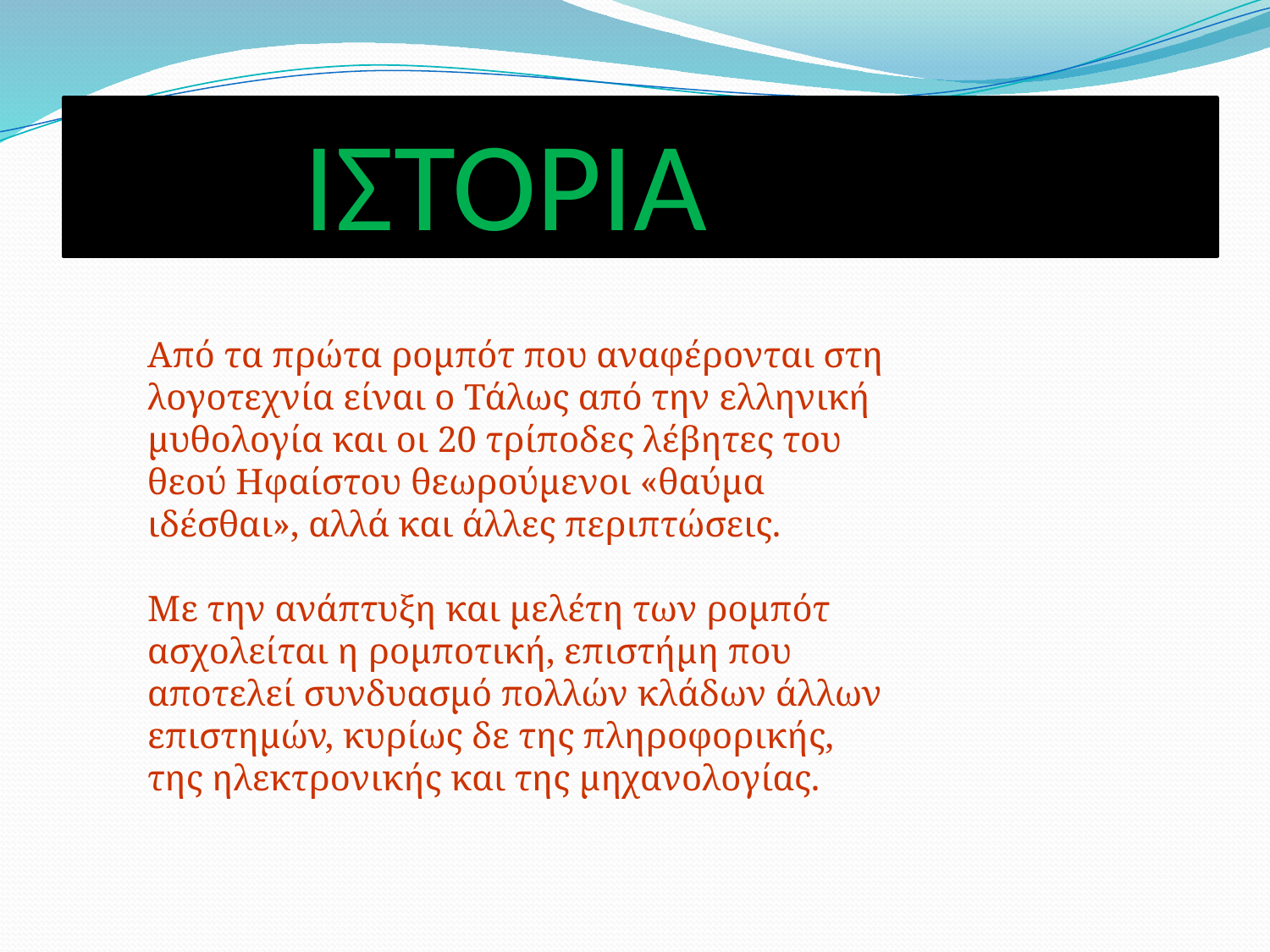

# ΙΣΤΟΡΙΑ
Από τα πρώτα ρομπότ που αναφέρονται στη λογοτεχνία είναι ο Τάλως από την ελληνική μυθολογία και οι 20 τρίποδες λέβητες του θεού Ηφαίστου θεωρούμενοι «θαύμα ιδέσθαι», αλλά και άλλες περιπτώσεις.

Με την ανάπτυξη και μελέτη των ρομπότ ασχολείται η ρομποτική, επιστήμη που αποτελεί συνδυασμό πολλών κλάδων άλλων επιστημών, κυρίως δε της πληροφορικής, της ηλεκτρονικής και της μηχανολογίας.